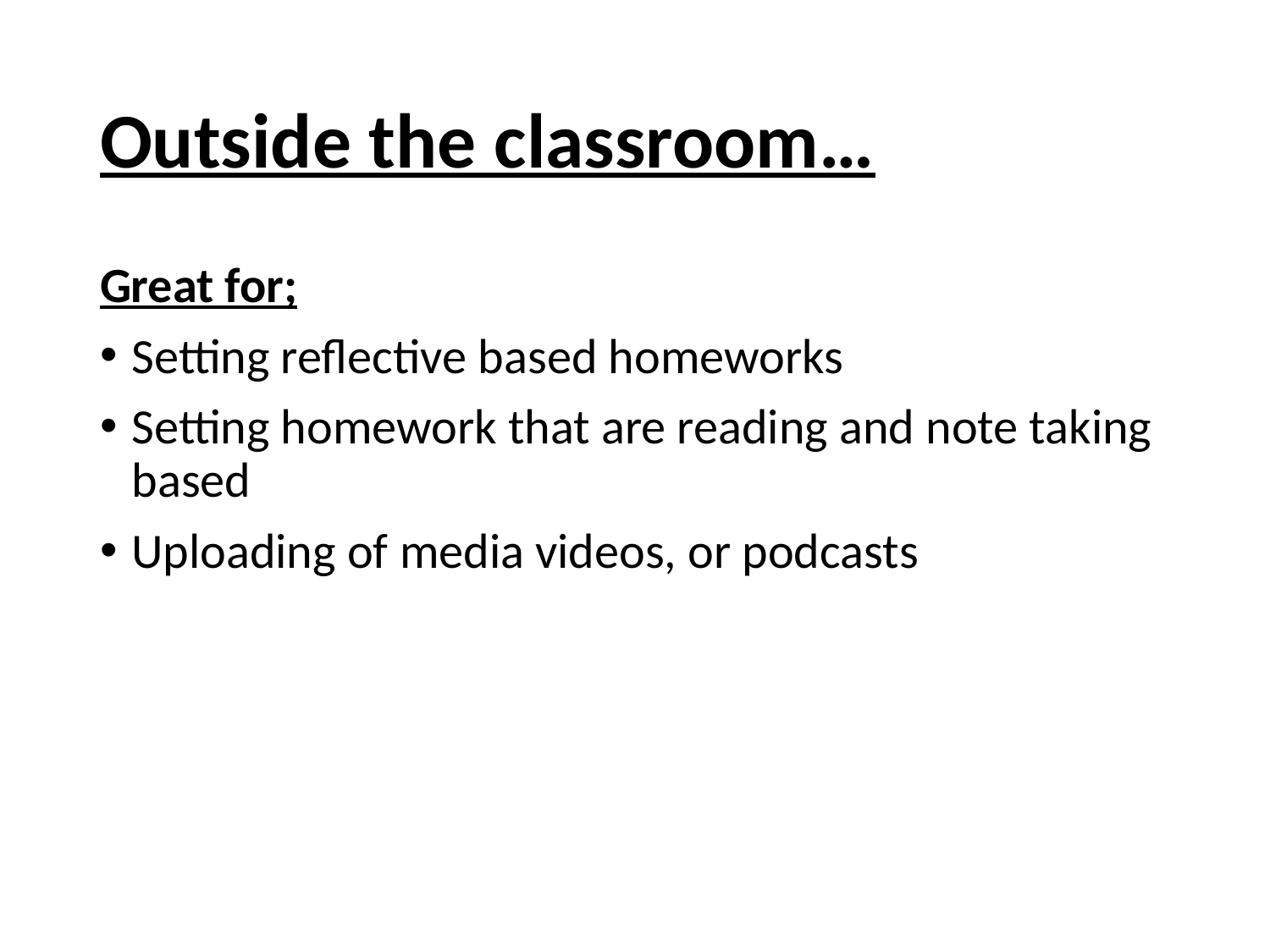

# Outside the classroom…
Great for;
Setting reflective based homeworks
Setting homework that are reading and note taking based
Uploading of media videos, or podcasts